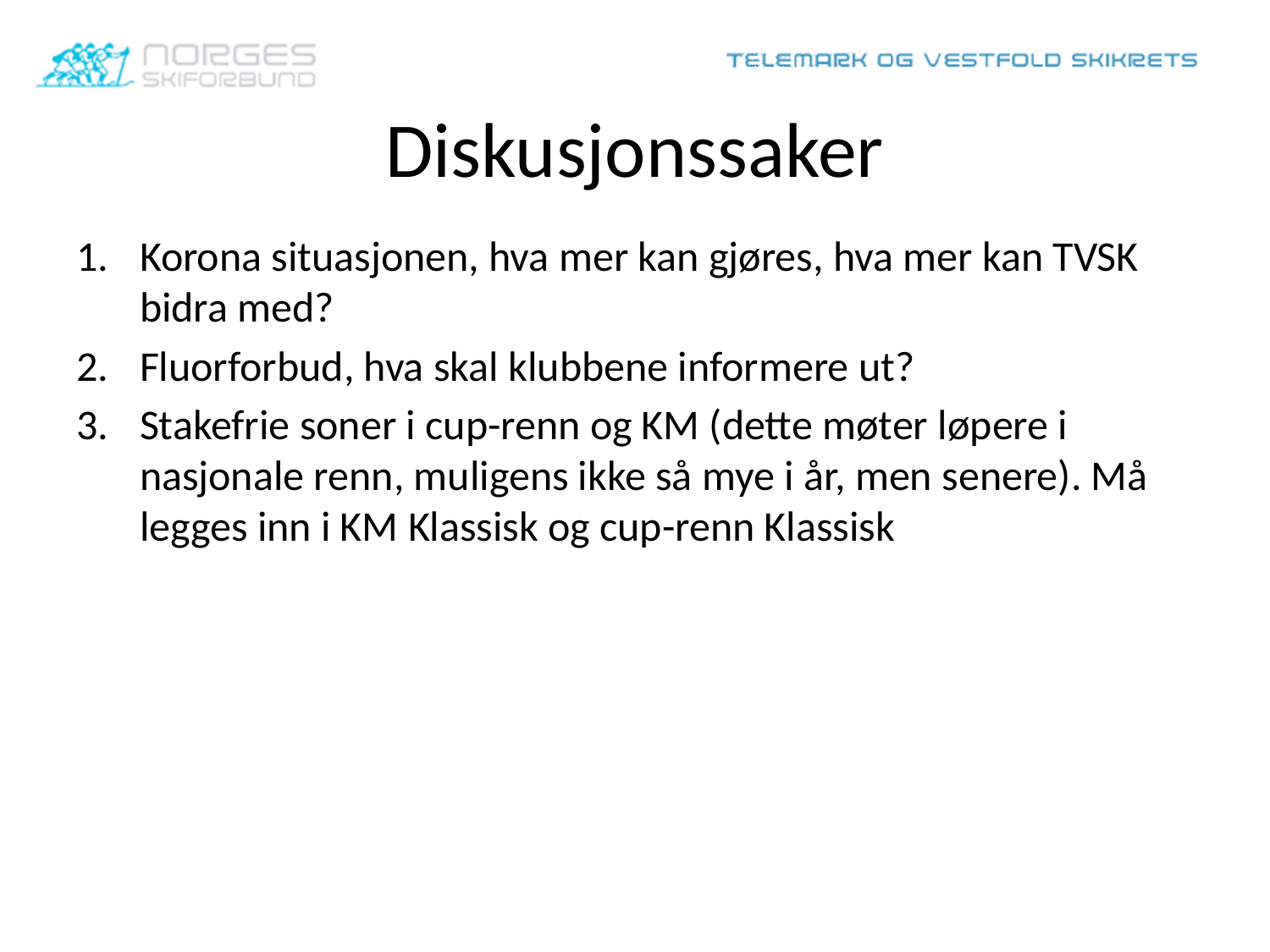

# Diskusjonssaker
Korona situasjonen, hva mer kan gjøres, hva mer kan TVSK bidra med?
Fluorforbud, hva skal klubbene informere ut?
Stakefrie soner i cup-renn og KM (dette møter løpere i nasjonale renn, muligens ikke så mye i år, men senere). Må legges inn i KM Klassisk og cup-renn Klassisk